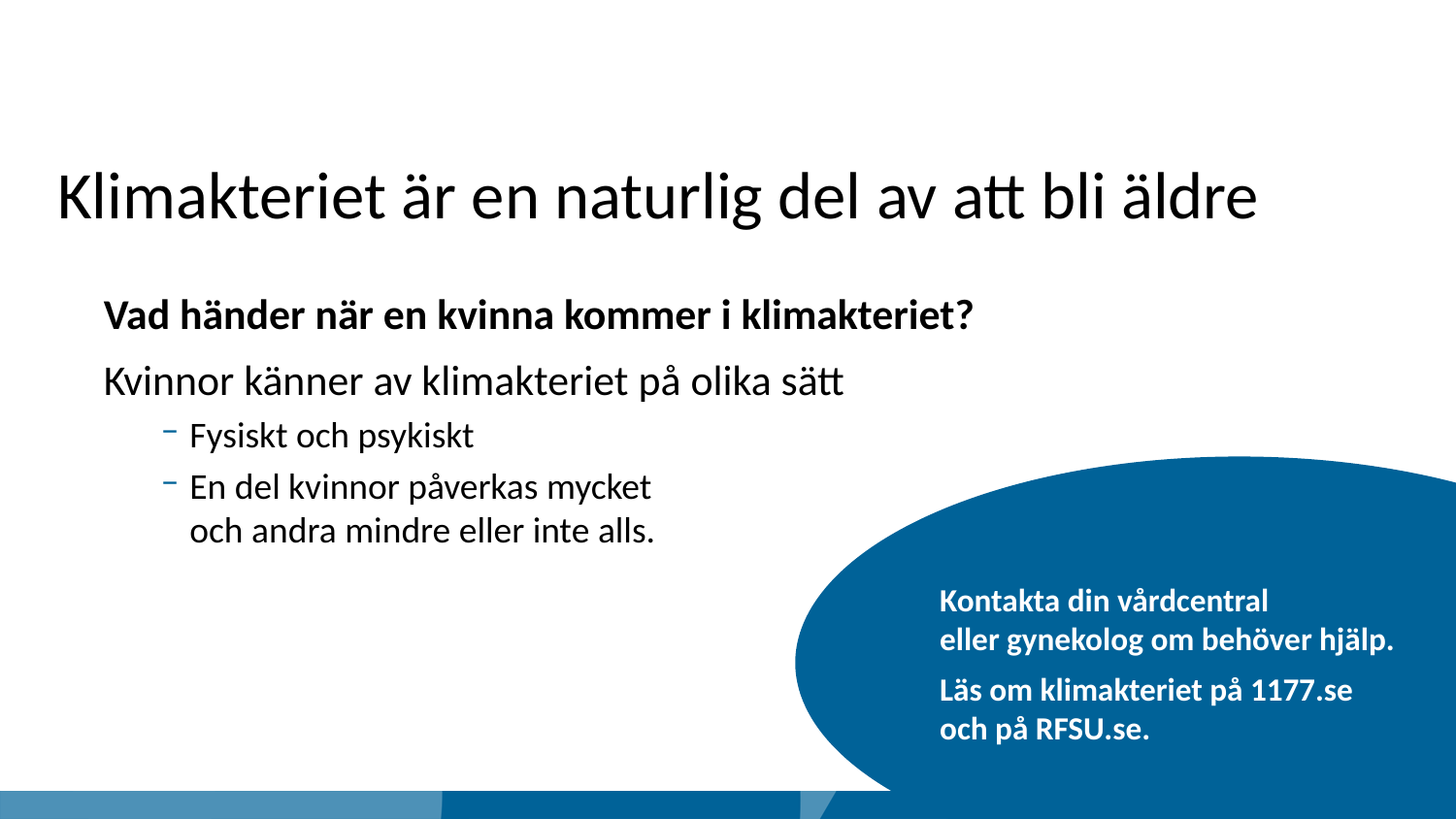

Klimakteriet är en naturlig del av att bli äldre
Vad händer när en kvinna kommer i klimakteriet?
Kvinnor känner av klimakteriet på olika sätt
Fysiskt och psykiskt
En del kvinnor påverkas mycket
och andra mindre eller inte alls.
Kontakta din vårdcentral
eller gynekolog om behöver hjälp.
Läs om klimakteriet på 1177.se
och på RFSU.se.